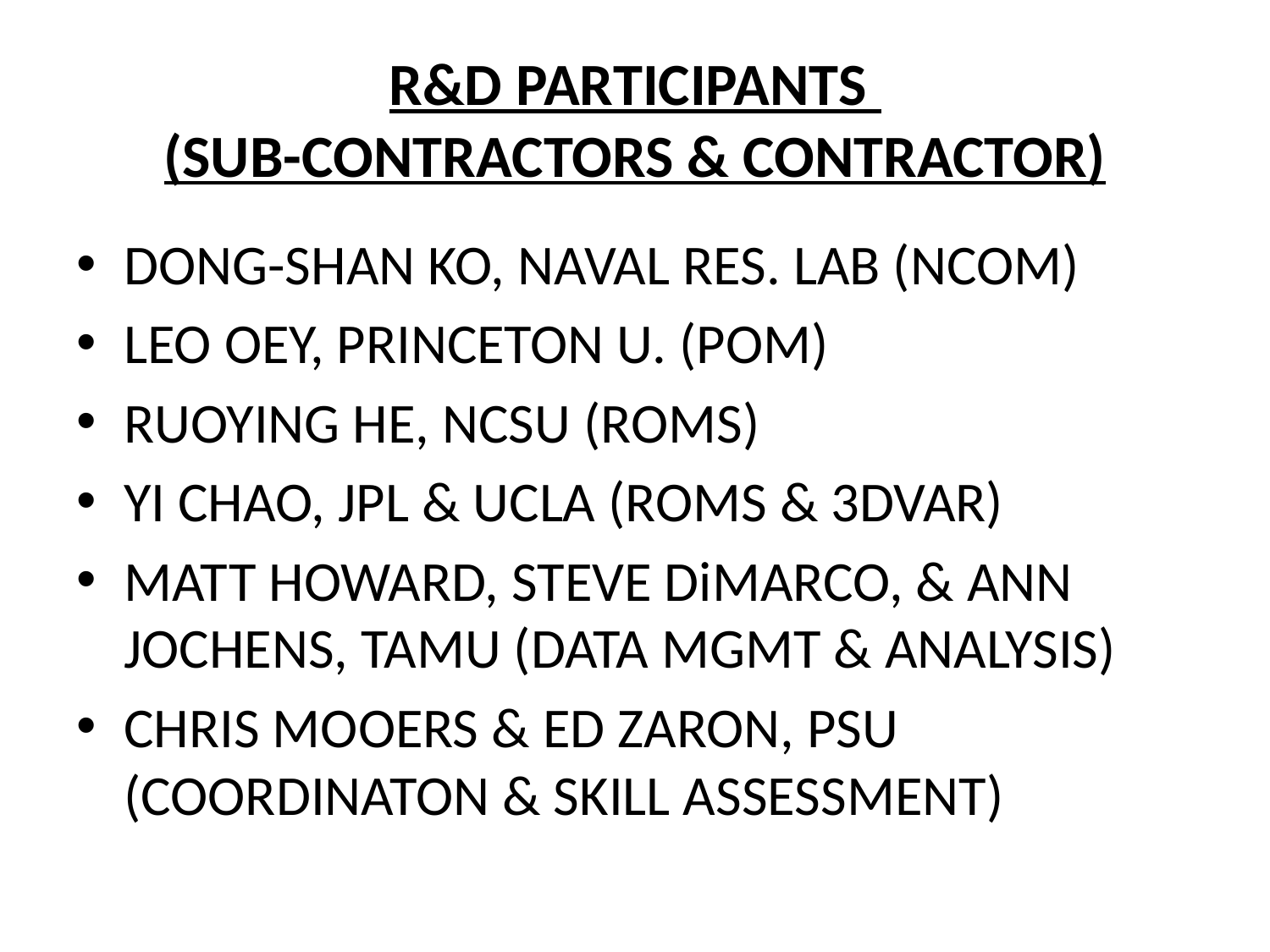

# R&D PARTICIPANTS (SUB-CONTRACTORS & CONTRACTOR)
DONG-SHAN KO, NAVAL RES. LAB (NCOM)
LEO OEY, PRINCETON U. (POM)
RUOYING HE, NCSU (ROMS)
YI CHAO, JPL & UCLA (ROMS & 3DVAR)
MATT HOWARD, STEVE DiMARCO, & ANN JOCHENS, TAMU (DATA MGMT & ANALYSIS)
CHRIS MOOERS & ED ZARON, PSU (COORDINATON & SKILL ASSESSMENT)